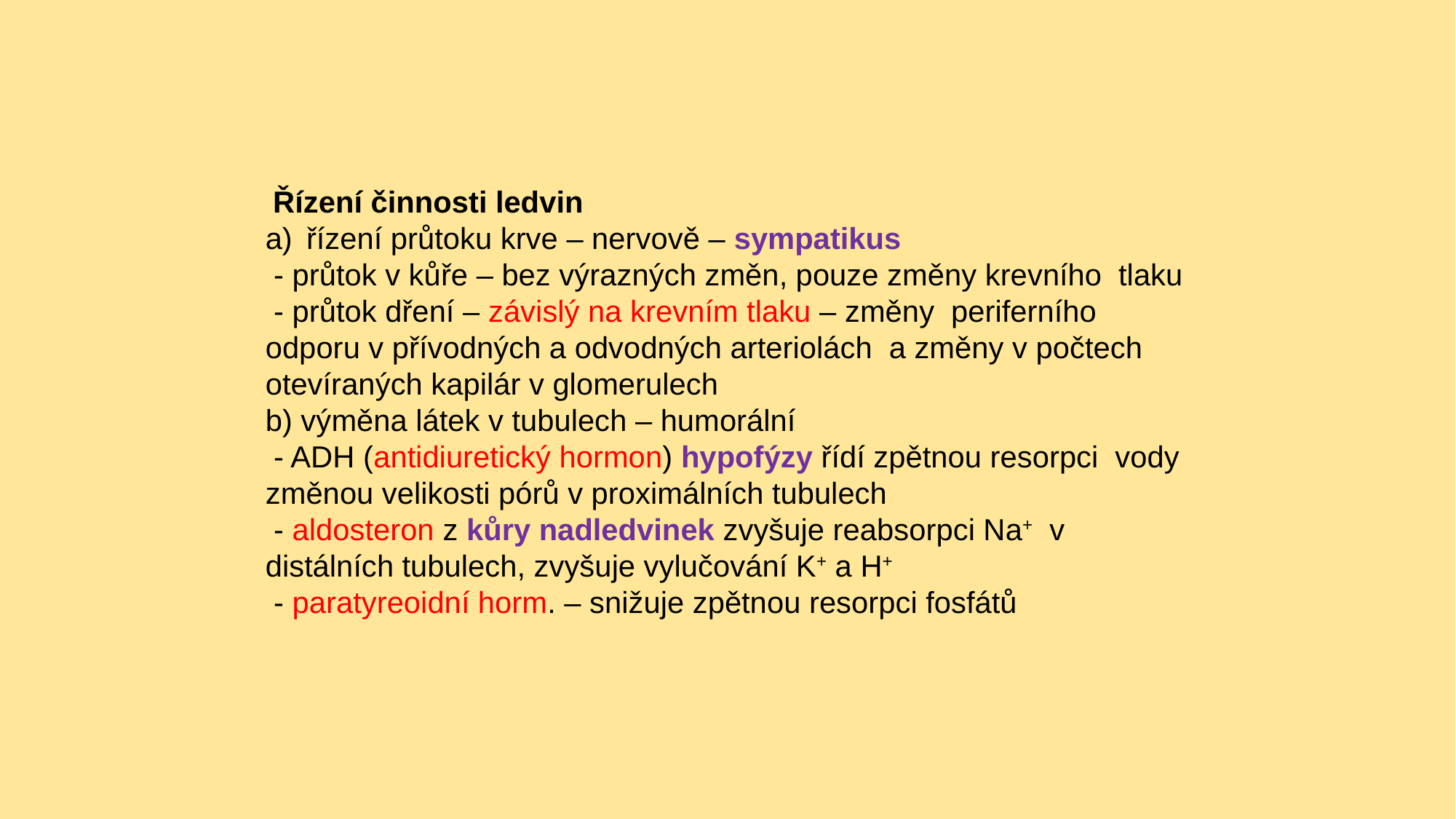

Řízení činnosti ledvin
řízení průtoku krve – nervově – sympatikus
 - průtok v kůře – bez výrazných změn, pouze změny krevního  tlaku
 - průtok dření – závislý na krevním tlaku – změny  periferního odporu v přívodných a odvodných arteriolách  a změny v počtech otevíraných kapilár v glomerulech
b) výměna látek v tubulech – humorální
 - ADH (antidiuretický hormon) hypofýzy řídí zpětnou resorpci  vody změnou velikosti pórů v proximálních tubulech
 - aldosteron z kůry nadledvinek zvyšuje reabsorpci Na+  v distálních tubulech, zvyšuje vylučování K+ a H+
 - paratyreoidní horm. – snižuje zpětnou resorpci fosfátů